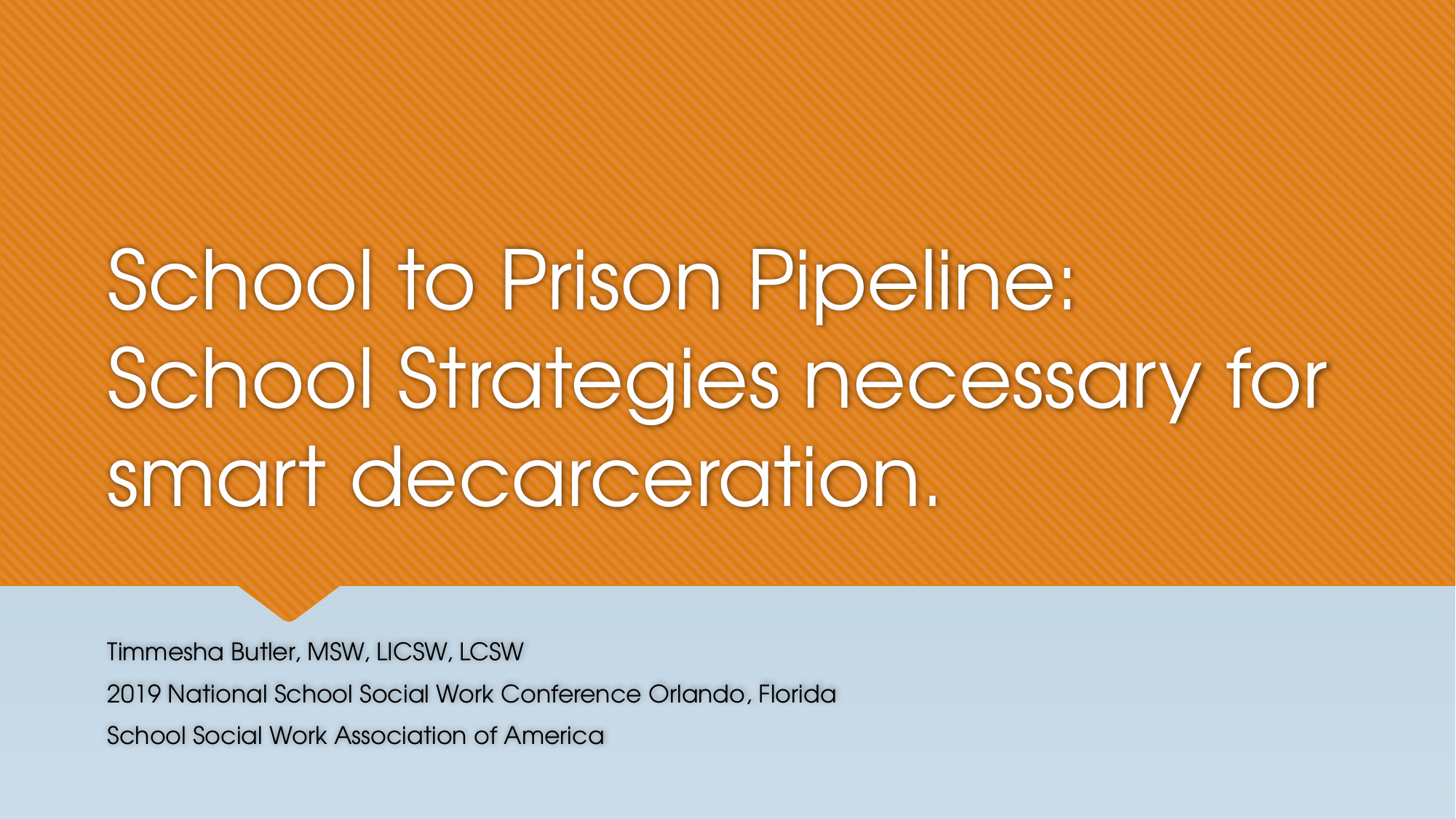

# School to Prison Pipeline: School Strategies necessary for smart decarceration.
Timmesha Butler, MSW, LICSW, LCSW
2019 National School Social Work Conference Orlando, Florida
School Social Work Association of America